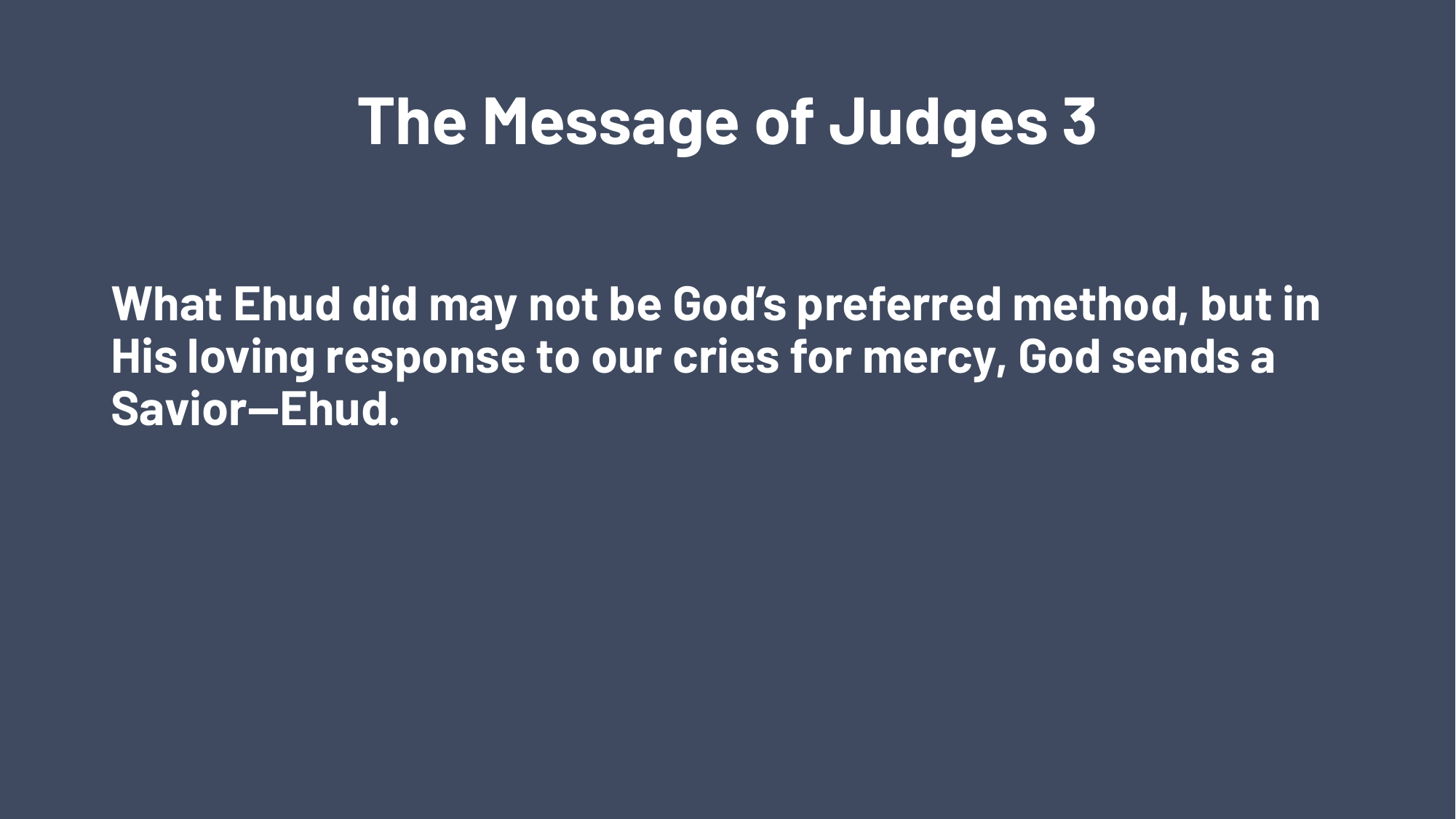

# The Message of Judges 3
What Ehud did may not be God’s preferred method, but in His loving response to our cries for mercy, God sends a Savior—Ehud.